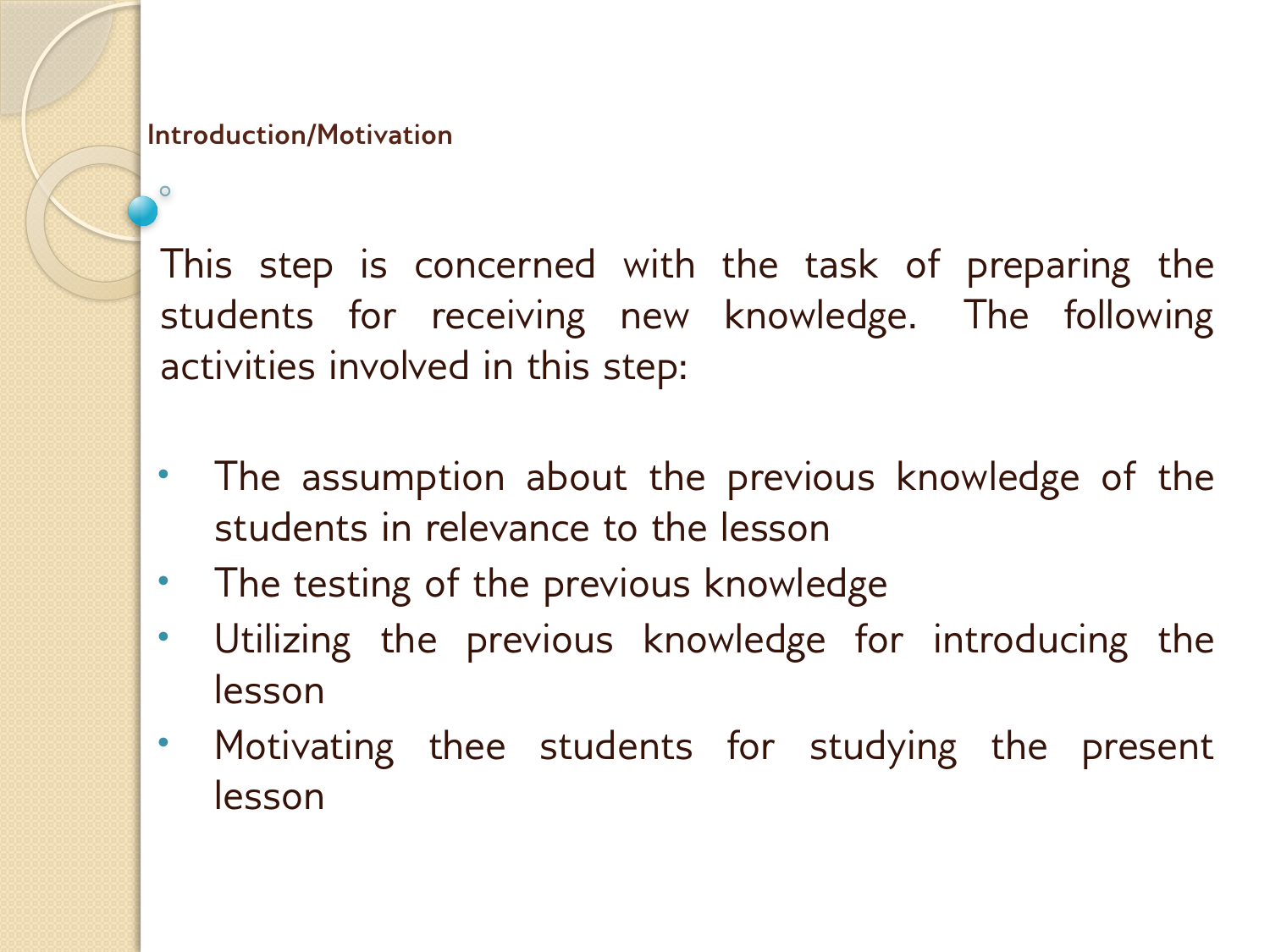

# Introduction/Motivation
This step is concerned with the task of preparing the students for receiving new knowledge.  The following activities involved in this step:

The assumption about the previous knowledge of the students in relevance to the lesson
The testing of the previous knowledge
Utilizing the previous knowledge for introducing the lesson
Motivating thee students for studying the present lesson